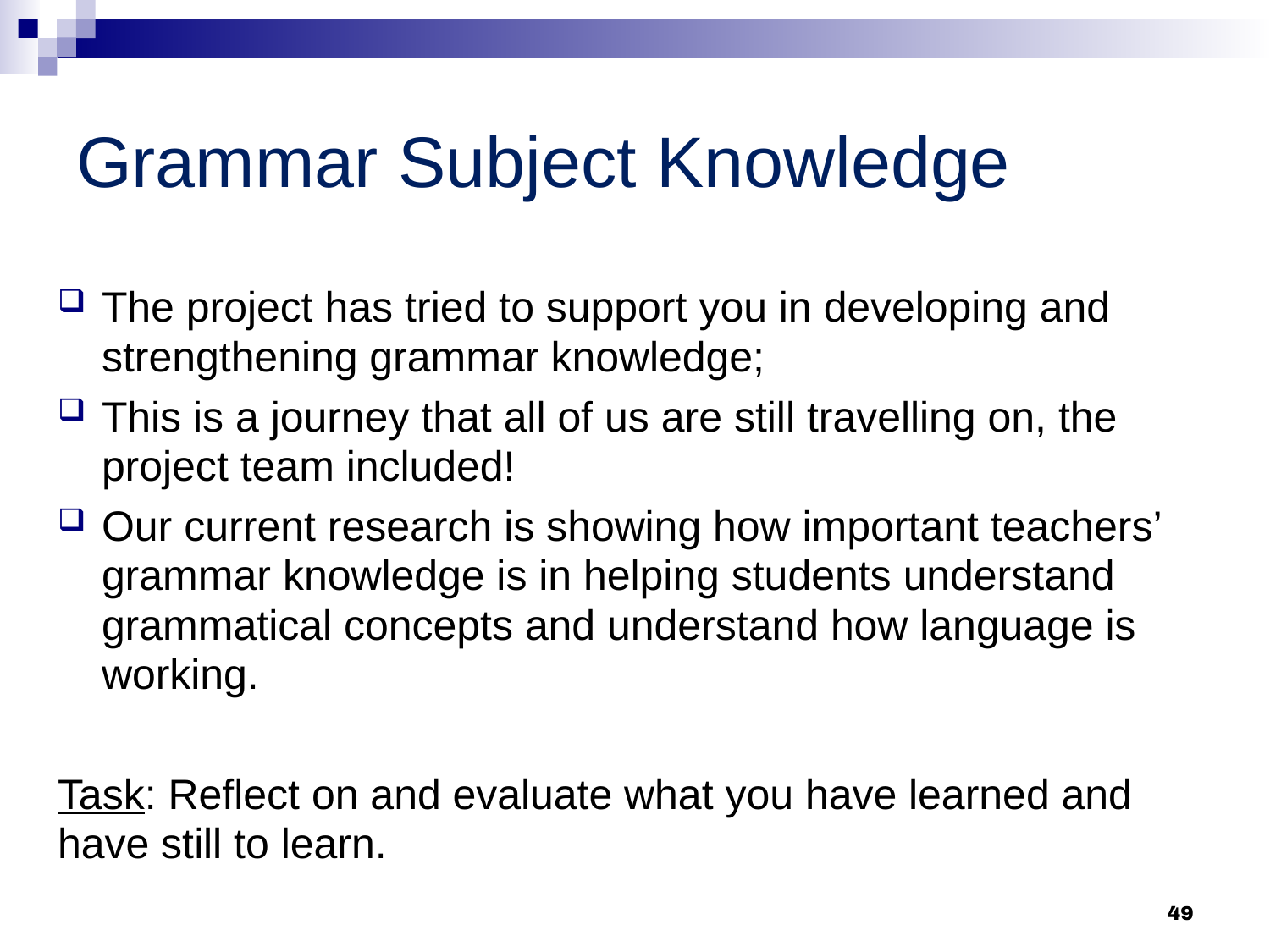

# Grammar Subject Knowledge
The project has tried to support you in developing and strengthening grammar knowledge;
This is a journey that all of us are still travelling on, the project team included!
Our current research is showing how important teachers’ grammar knowledge is in helping students understand grammatical concepts and understand how language is working.

Task: Reflect on and evaluate what you have learned and have still to learn.

49